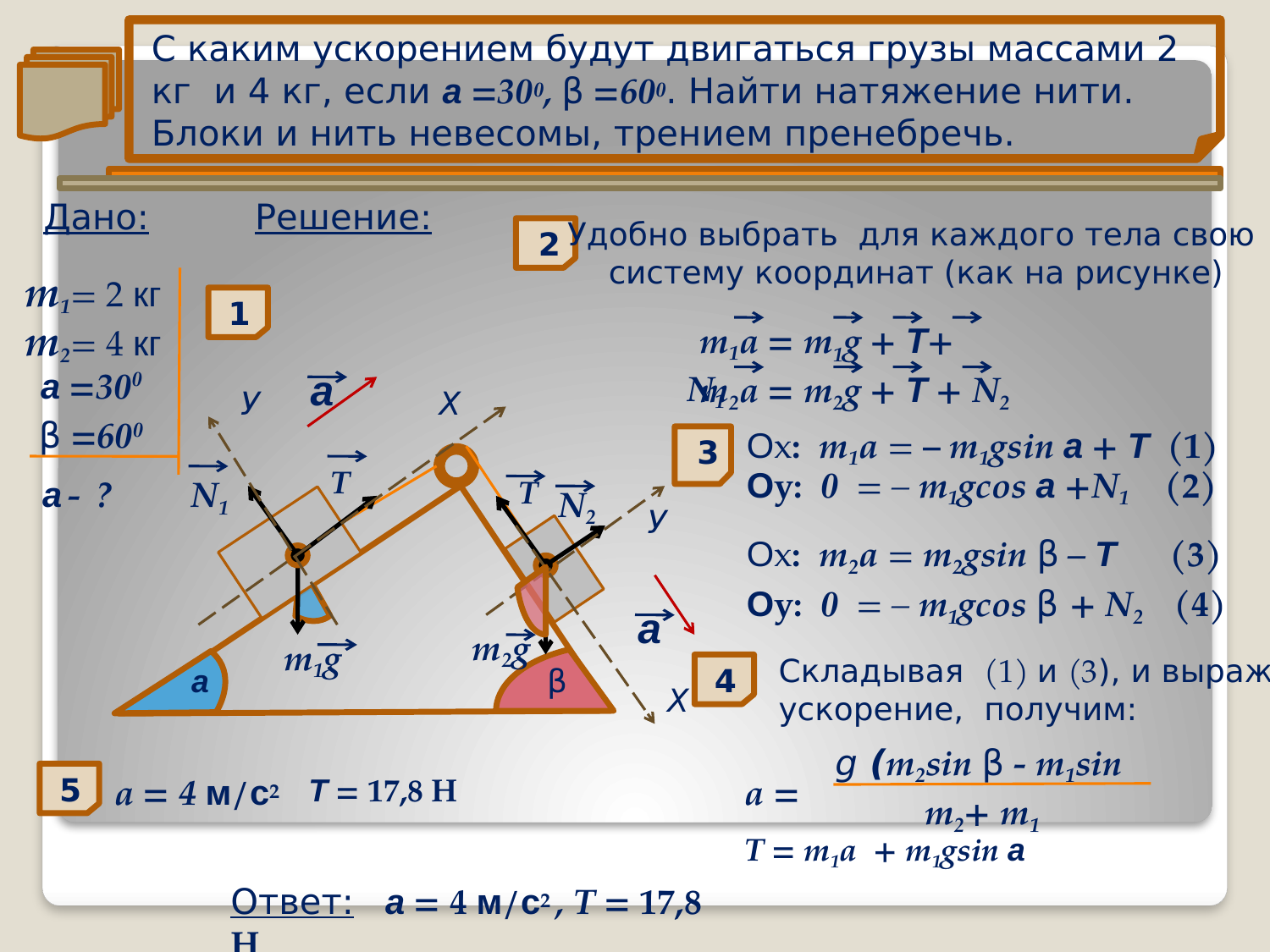

С каким ускорением будут двигаться грузы массами 2 кг  и 4 кг, если а =300, β =600. Найти натяжение нити.  Блоки и нить невесомы, трением пренебречь.

Дано:
Решение:
Удобно выбрать  для каждого тела свою
систему координат (как на рисунке)

2
 m1= 2 кг

1
 m1a = m1g + Т+ N1
 m2= 4 кг
 m2a = m2g + Т + N2
а =300
а
У
Х
β =600
Оx:  m1a = – m1gsin а + Т  (1)

3

T
Оy:  0  = – m1gcos а +N1    (2)

а -   ?
N1
T
N2
У

Оx:  m2a = m2gsin β – Т      (3)

Оy:  0  = – m1gcos β + N2      (4)

а
 m2g
 m1g

Складывая  (1) и (3), и выражая
ускорение,  получим:

а
β

4
Х
 g (m2sin β - m1sin
a =

5
a = 4 м/с2
Т = 17,8 H
m2+ m1

T = m1a  + m1gsin а
Ответ:   а = 4 м/с2 , T = 17,8 H